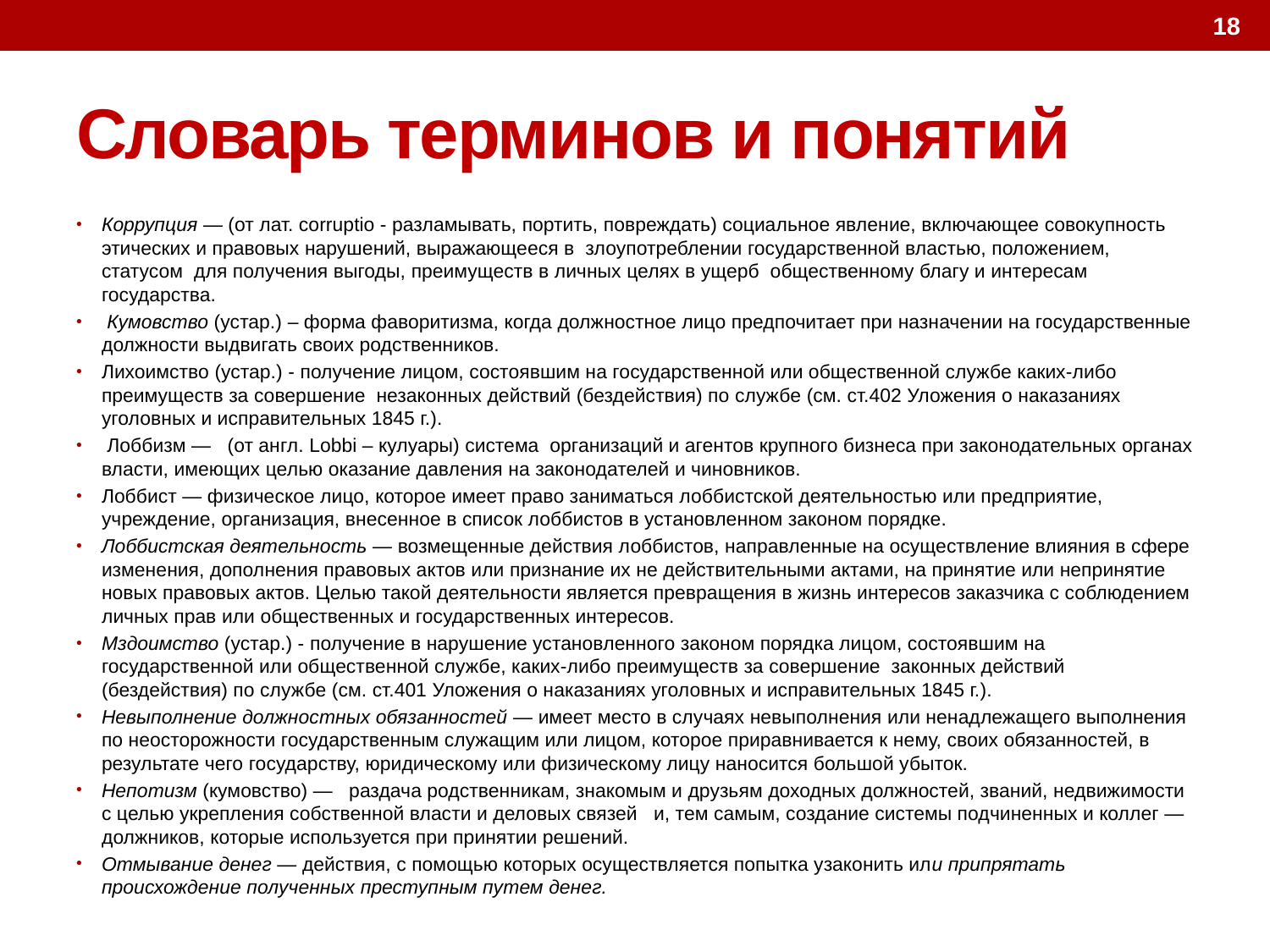

18
# Словарь терминов и понятий
Коррупция — (от лат. corruptio - разламывать, портить, повреждать) социальное явление, включающее совокупность этических и правовых нарушений, выражающееся в  злоупотреблении государственной властью, положением, статусом  для получения выгоды, преимуществ в личных целях в ущерб  общественному благу и интересам государства.
 Кумовство (устар.) – форма фаворитизма, когда должностное лицо предпочитает при назначении на государственные должности выдвигать своих родственников.
Лихоимство (устар.) - получение лицом, состоявшим на государственной или общественной службе каких-либо преимуществ за совершение  незаконных действий (бездействия) по службе (см. ст.402 Уложения о наказаниях уголовных и исправительных 1845 г.).
 Лоббизм —   (от англ. Lobbi – кулуары) система  организаций и агентов крупного бизнеса при законодательных органах власти, имеющих целью оказание давления на законодателей и чиновников.
Лоббист — физическое лицо, которое имеет право заниматься лоббистской деятельностью или предприятие, учреждение, организация, внесенное в список лоббистов в установленном законом порядке.
Лоббистская деятельность — возмещенные действия лоббистов, направленные на осуществление влияния в сфере изменения, дополнения правовых актов или признание их не действительными актами, на принятие или непринятие новых правовых актов. Целью такой деятельности является превращения в жизнь интересов заказчика с соблюдением личных прав или общественных и государственных интересов.
Мздоимство (устар.) - получение в нарушение установленного законом порядка лицом, состоявшим на государственной или общественной службе, каких-либо преимуществ за совершение  законных действий (бездействия) по службе (см. ст.401 Уложения о наказаниях уголовных и исправительных 1845 г.).
Невыполнение должностных обязанностей — имеет место в случаях невыполнения или ненадлежащего выполнения по неосторожности государственным служащим или лицом, которое приравнивается к нему, своих обязанностей, в результате чего государству, юридическому или физическому лицу наносится большой убыток.
Непотизм (кумовство) —   раздача родственникам, знакомым и друзьям доходных должностей, званий, недвижимости с целью укрепления собственной власти и деловых связей   и, тем самым, создание системы подчиненных и коллег — должников, которые используется при принятии решений.
Отмывание денег — действия, с помощью которых осуществляется попытка узаконить или припрятать происхождение полученных преступным путем денег.